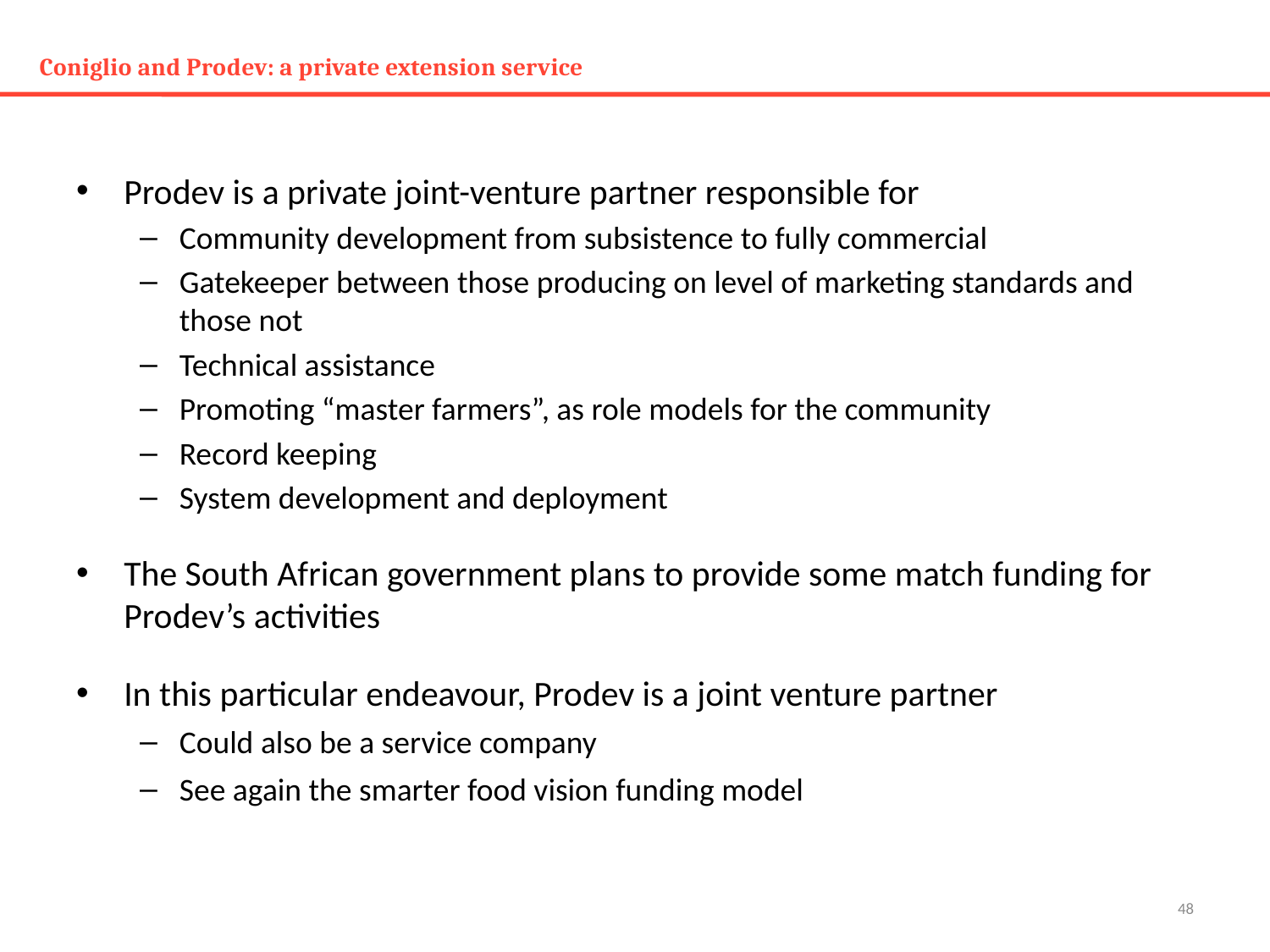

# Coniglio and Prodev: a private extension service
Prodev is a private joint-venture partner responsible for
Community development from subsistence to fully commercial
Gatekeeper between those producing on level of marketing standards and those not
Technical assistance
Promoting “master farmers”, as role models for the community
Record keeping
System development and deployment
The South African government plans to provide some match funding for Prodev’s activities
In this particular endeavour, Prodev is a joint venture partner
Could also be a service company
See again the smarter food vision funding model

48